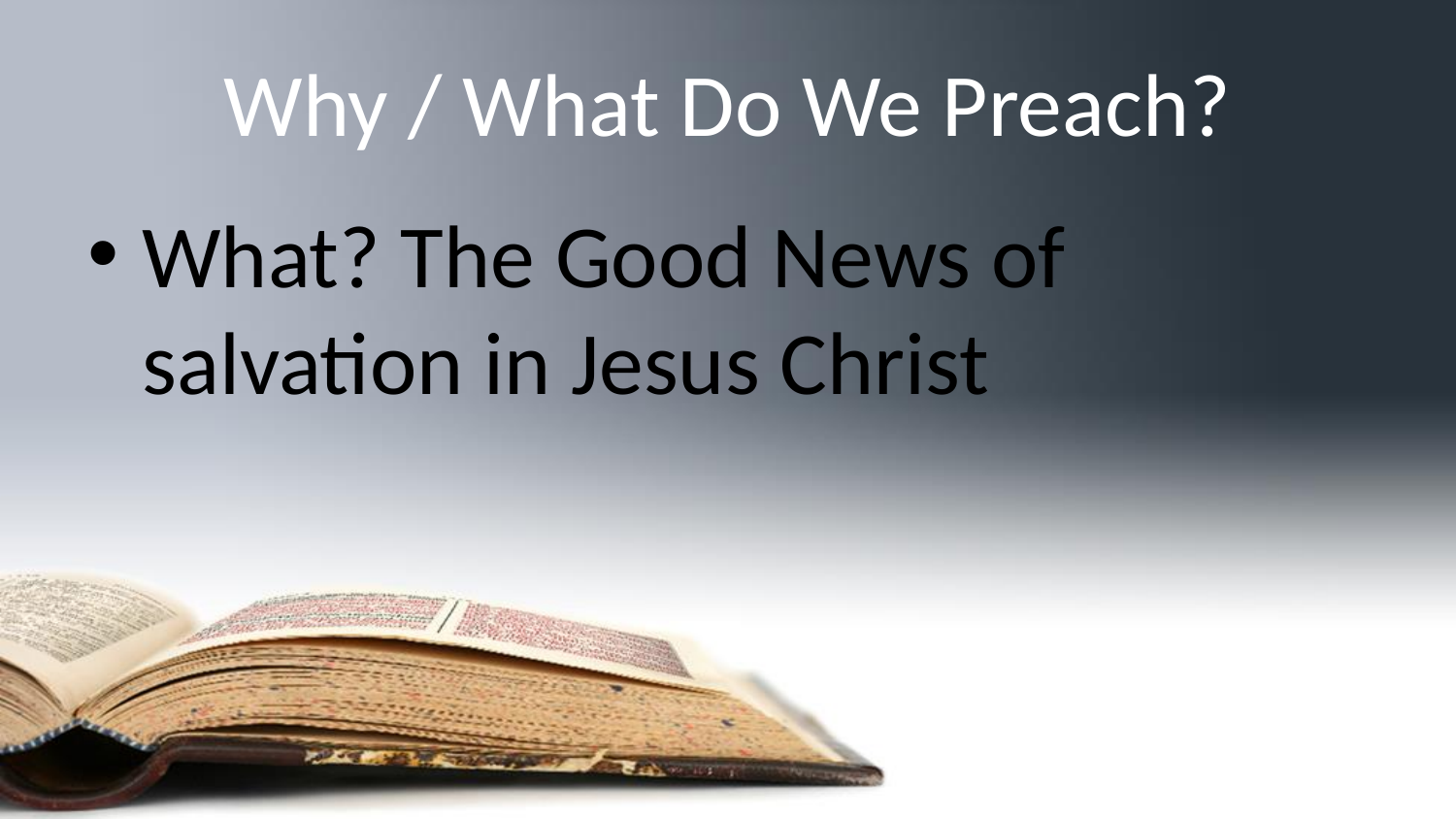

# Why / What Do We Preach?
What? The Good News of salvation in Jesus Christ